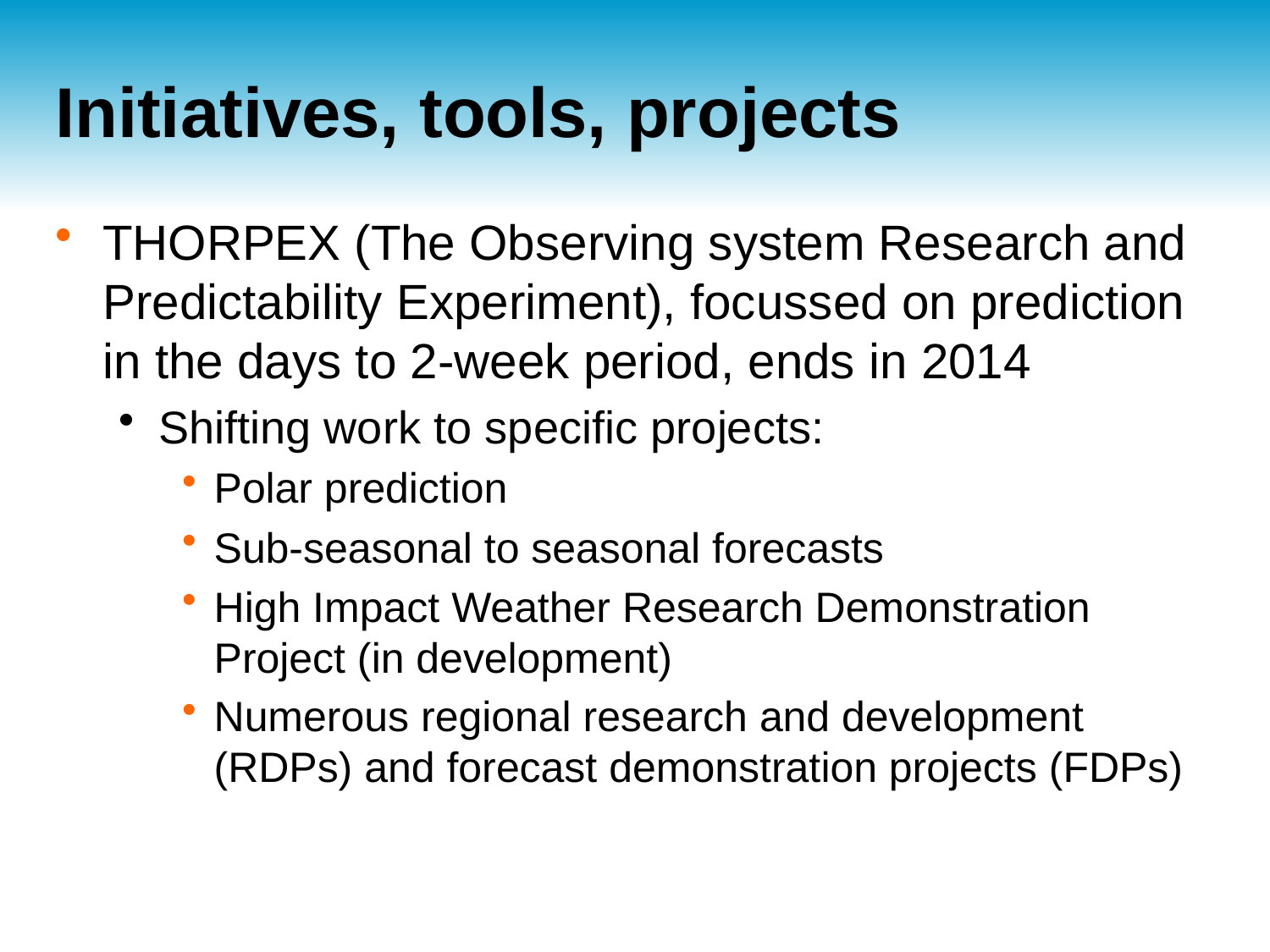

# Initiatives, tools, projects
THORPEX (The Observing system Research and Predictability Experiment), focussed on prediction in the days to 2-week period, ends in 2014
Shifting work to specific projects:
Polar prediction
Sub-seasonal to seasonal forecasts
High Impact Weather Research Demonstration Project (in development)
Numerous regional research and development (RDPs) and forecast demonstration projects (FDPs)